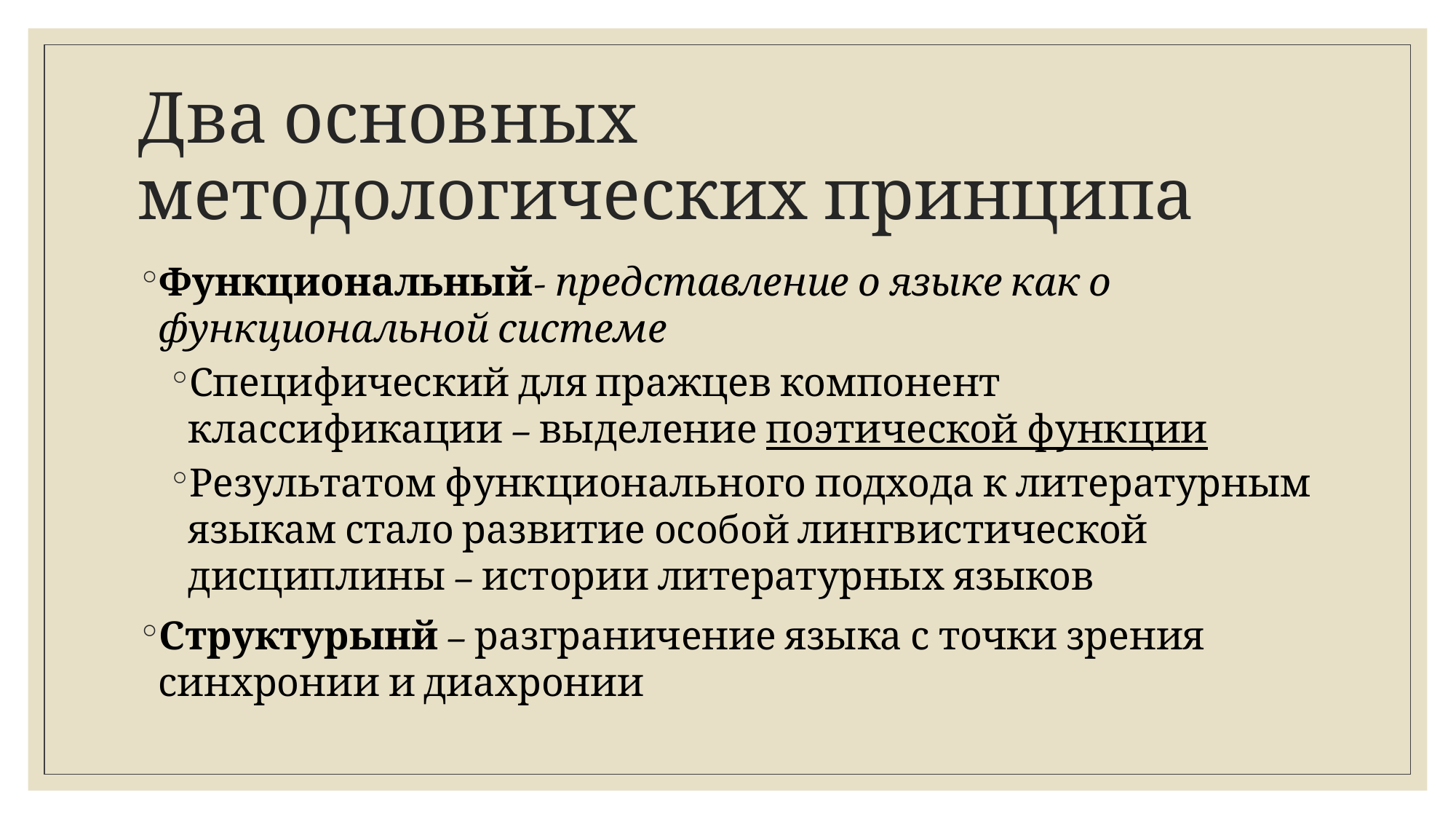

# Два основных методологических принципа
Функциональный- представление о языке как о функциональной системе
Специфический для пражцев компонент классификации – выделение поэтической функции
Результатом функционального подхода к литературным языкам стало развитие особой лингвистической дисциплины – истории литературных языков
Структурынй – разграничение языка с точки зрения синхронии и диахронии